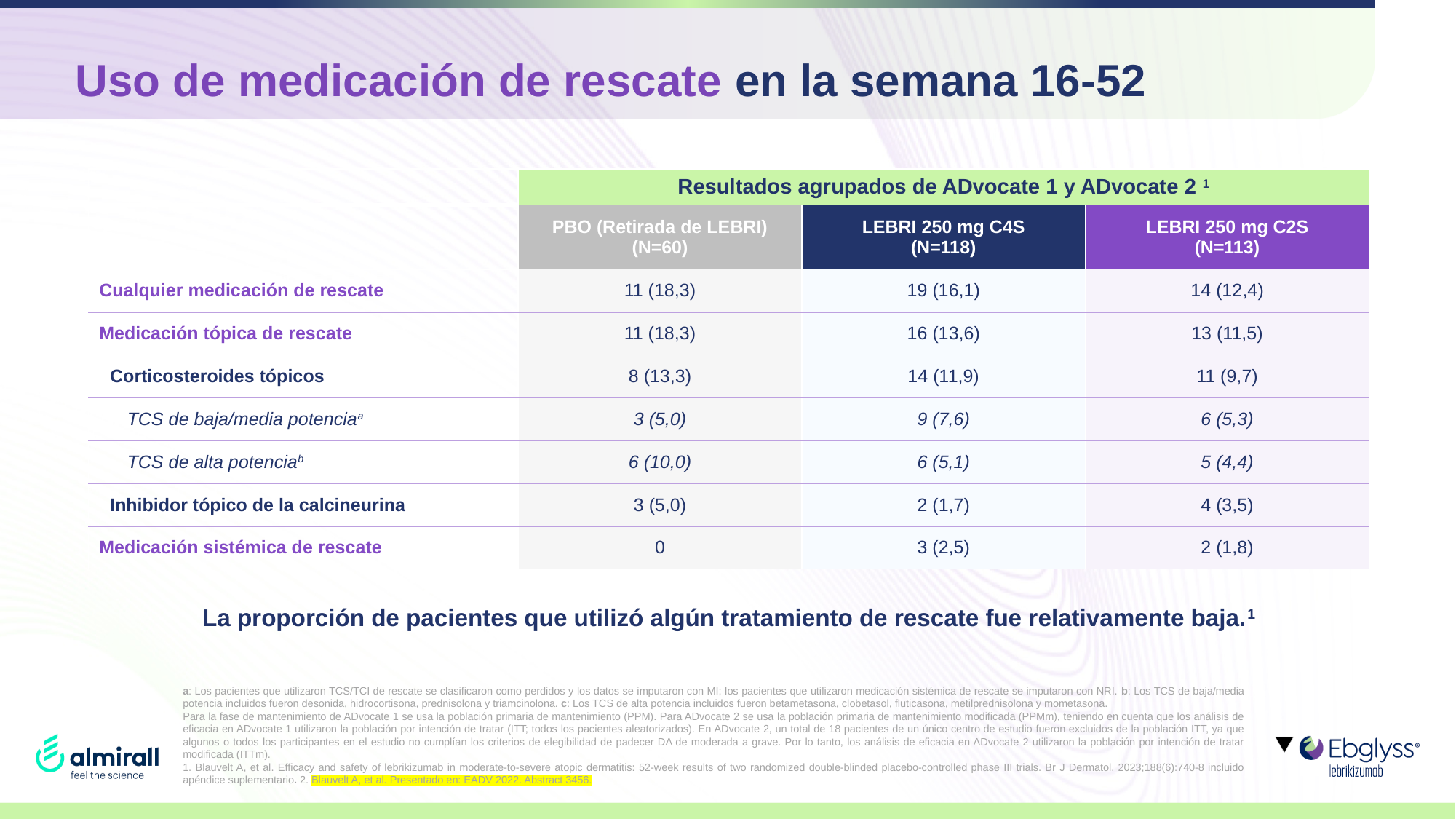

# Uso de medicación de rescate en la semana 16-52
|  | Resultados agrupados de ADvocate 1 y ADvocate 2 1 |  |  |
| --- | --- | --- | --- |
|  | PBO (Retirada de LEBRI) (N=60) | LEBRI 250 mg C4S (N=118) | LEBRI 250 mg C2S (N=113) |
| Cualquier medicación de rescate | 11 (18,3) | 19 (16,1) | 14 (12,4) |
| Medicación tópica de rescate | 11 (18,3) | 16 (13,6) | 13 (11,5) |
| Corticosteroides tópicos | 8 (13,3) | 14 (11,9) | 11 (9,7) |
| TCS de baja/media potenciaa | 3 (5,0) | 9 (7,6) | 6 (5,3) |
| TCS de alta potenciab | 6 (10,0) | 6 (5,1) | 5 (4,4) |
| Inhibidor tópico de la calcineurina | 3 (5,0) | 2 (1,7) | 4 (3,5) |
| Medicación sistémica de rescate | 0 | 3 (2,5) | 2 (1,8) |
La proporción de pacientes que utilizó algún tratamiento de rescate fue relativamente baja.1
a: Los pacientes que utilizaron TCS/TCI de rescate se clasificaron como perdidos y los datos se imputaron con MI; los pacientes que utilizaron medicación sistémica de rescate se imputaron con NRI. b: Los TCS de baja/media potencia incluidos fueron desonida, hidrocortisona, prednisolona y triamcinolona. c: Los TCS de alta potencia incluidos fueron betametasona, clobetasol, fluticasona, metilprednisolona y mometasona.
Para la fase de mantenimiento de ADvocate 1 se usa la población primaria de mantenimiento (PPM). Para ADvocate 2 se usa la población primaria de mantenimiento modificada (PPMm), teniendo en cuenta que los análisis de eficacia en ADvocate 1 utilizaron la población por intención de tratar (ITT; todos los pacientes aleatorizados). En ADvocate 2, un total de 18 pacientes de un único centro de estudio fueron excluidos de la población ITT, ya que algunos o todos los participantes en el estudio no cumplían los criterios de elegibilidad de padecer DA de moderada a grave. Por lo tanto, los análisis de eficacia en ADvocate 2 utilizaron la población por intención de tratar modificada (ITTm).
1. Blauvelt A, et al. Efficacy and safety of lebrikizumab in moderate-to-severe atopic dermatitis: 52-week results of two randomized double-blinded placebo-controlled phase III trials. Br J Dermatol. 2023;188(6):740-8 incluido apéndice suplementario. 2. Blauvelt A, et al. Presentado en: EADV 2022. Abstract 3456.